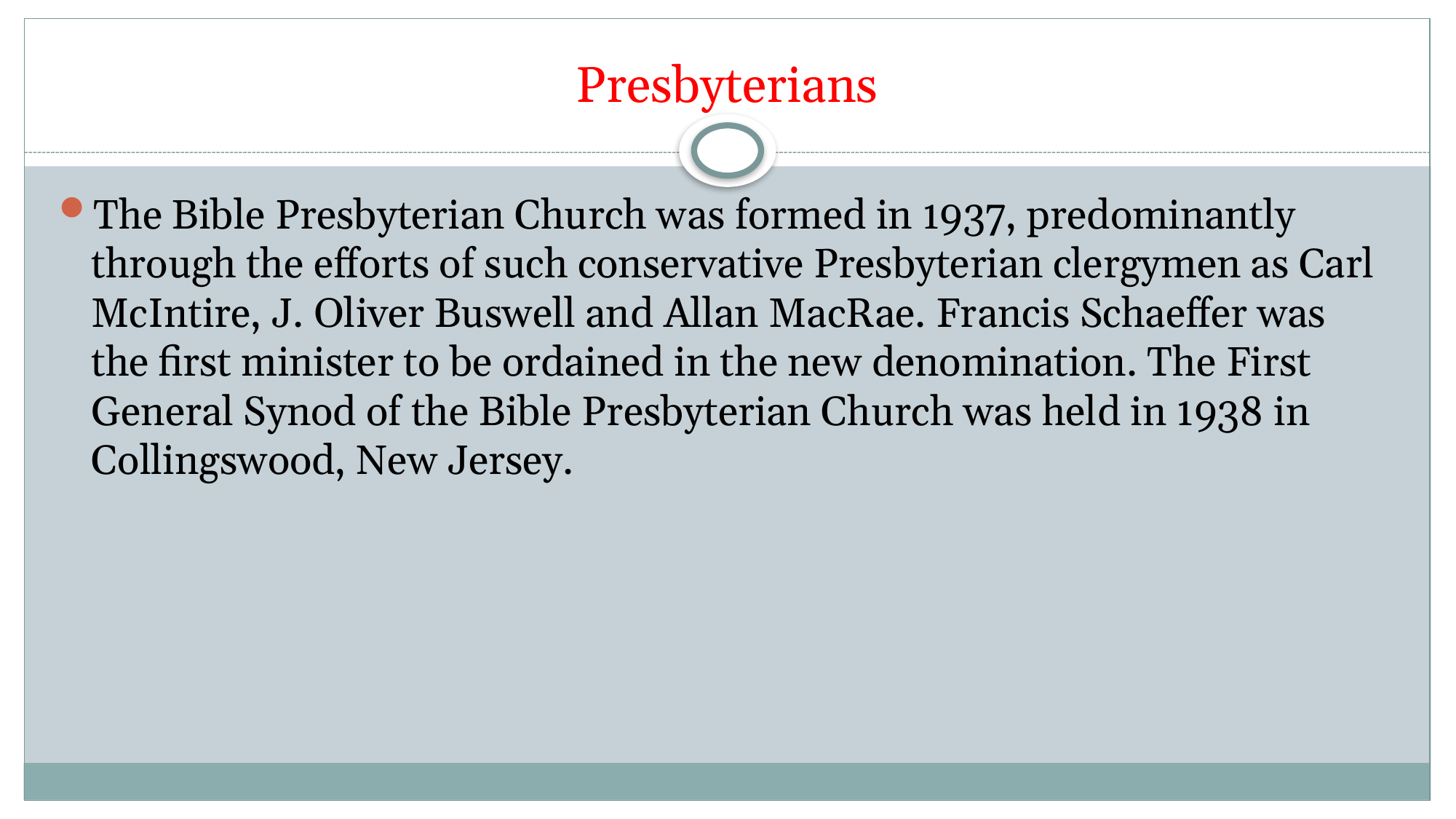

# Presbyterians
The Bible Presbyterian Church was formed in 1937, predominantly through the efforts of such conservative Presbyterian clergymen as Carl McIntire, J. Oliver Buswell and Allan MacRae. Francis Schaeffer was the first minister to be ordained in the new denomination. The First General Synod of the Bible Presbyterian Church was held in 1938 in Collingswood, New Jersey.